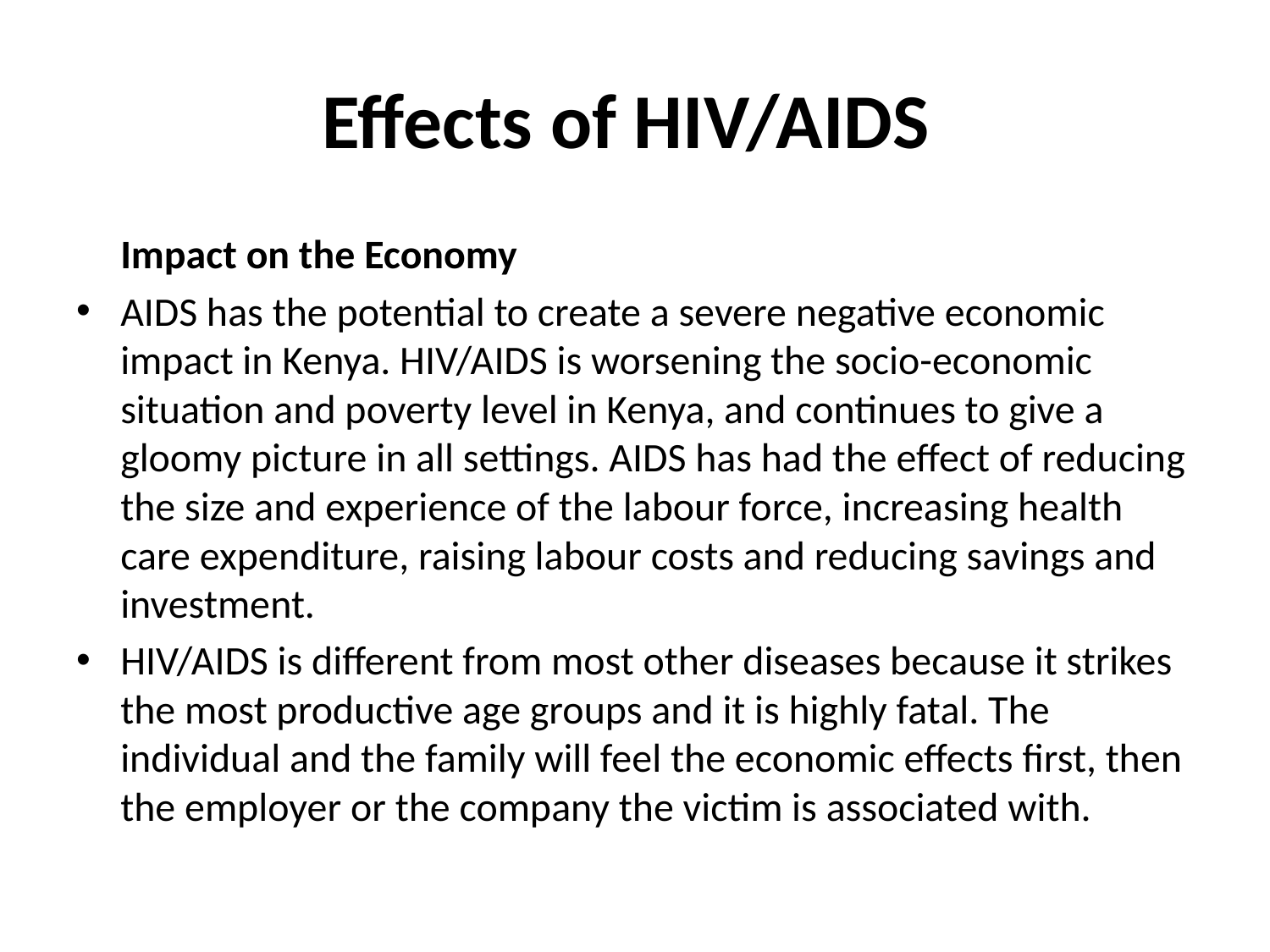

# Effects of HIV/AIDS
	Impact on the Economy
AIDS has the potential to create a severe negative economic impact in Kenya. HIV/AIDS is worsening the socio-economic situation and poverty level in Kenya, and continues to give a gloomy picture in all settings. AIDS has had the effect of reducing the size and experience of the labour force, increasing health care expenditure, raising labour costs and reducing savings and investment.
HIV/AIDS is different from most other diseases because it strikes the most productive age groups and it is highly fatal. The individual and the family will feel the economic effects first, then the employer or the company the victim is associated with.